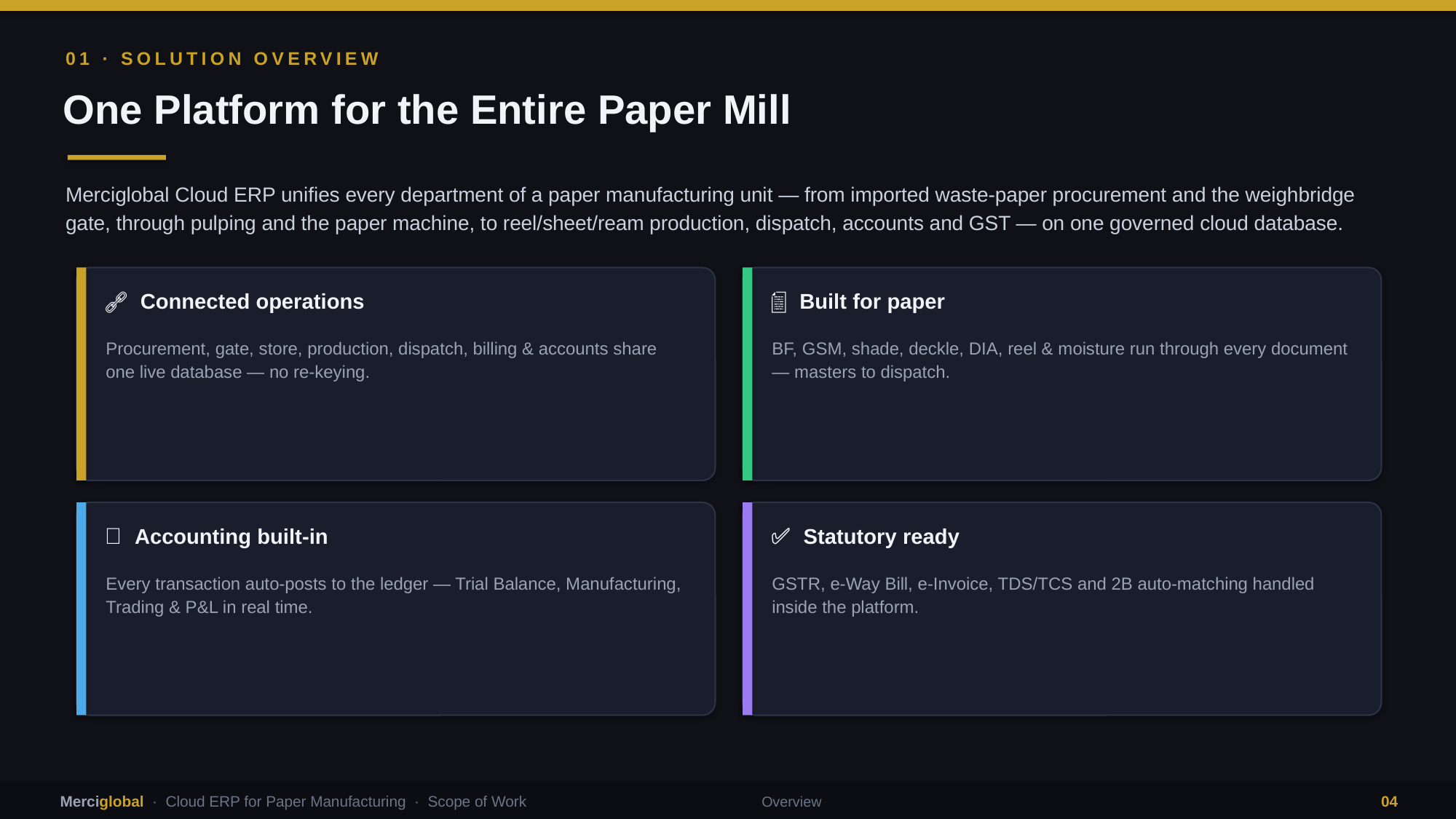

01 · SOLUTION OVERVIEW
One Platform for the Entire Paper Mill

Merciglobal Cloud ERP unifies every department of a paper manufacturing unit — from imported waste-paper procurement and the weighbridge gate, through pulping and the paper machine, to reel/sheet/ream production, dispatch, accounts and GST — on one governed cloud database.

🔗  Connected operations
📄  Built for paper
Procurement, gate, store, production, dispatch, billing & accounts share one live database — no re-keying.
BF, GSM, shade, deckle, DIA, reel & moisture run through every document — masters to dispatch.

🧮  Accounting built-in
✅  Statutory ready
Every transaction auto-posts to the ledger — Trial Balance, Manufacturing, Trading & P&L in real time.
GSTR, e-Way Bill, e-Invoice, TDS/TCS and 2B auto-matching handled inside the platform.

Merciglobal  ·  Cloud ERP for Paper Manufacturing  ·  Scope of Work
Overview
04